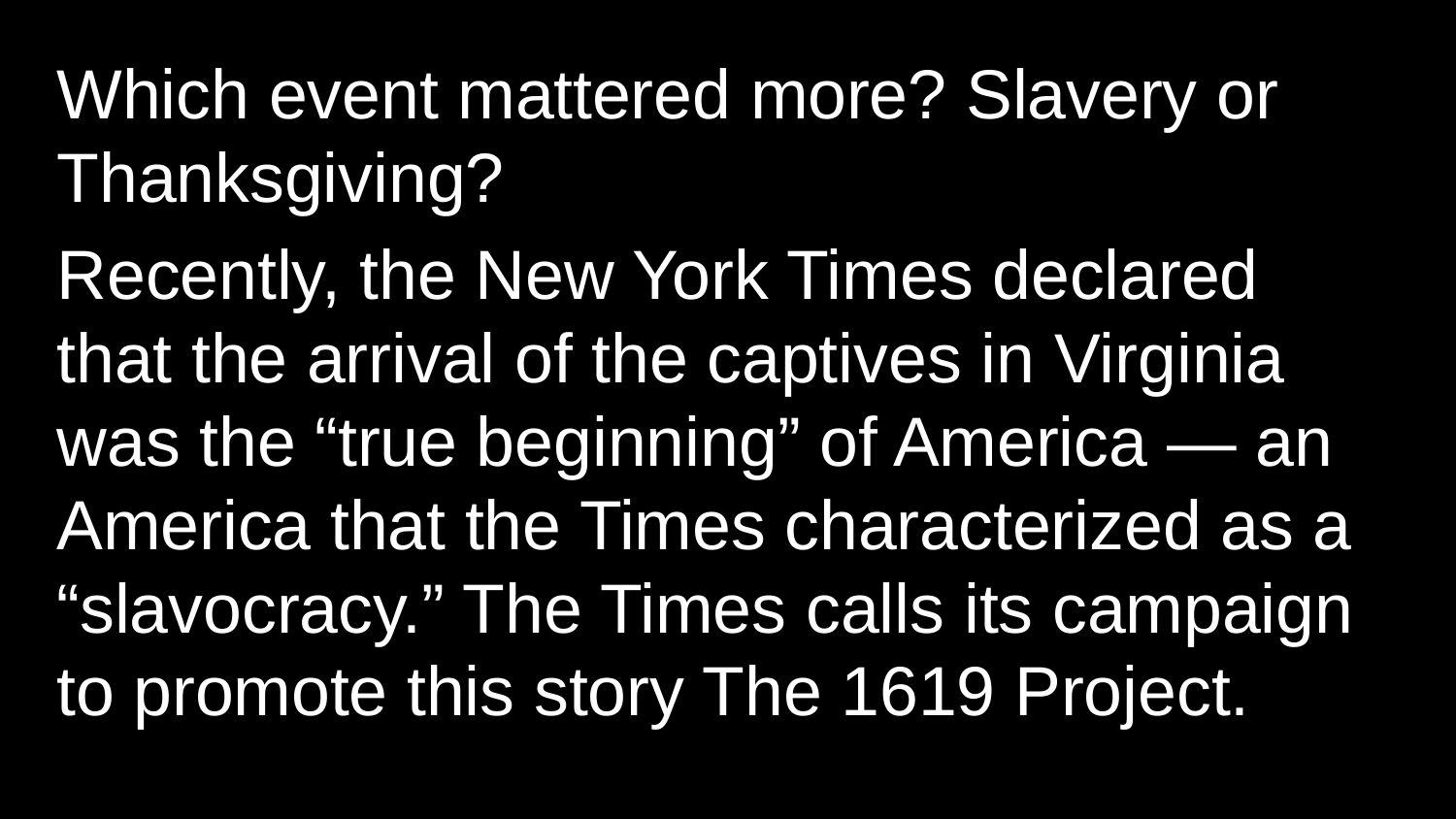

Which event mattered more? Slavery or Thanksgiving?
Recently, the New York Times declared that the arrival of the captives in Virginia was the “true beginning” of America — an America that the Times characterized as a “slavocracy.” The Times calls its campaign to promote this story The 1619 Project.